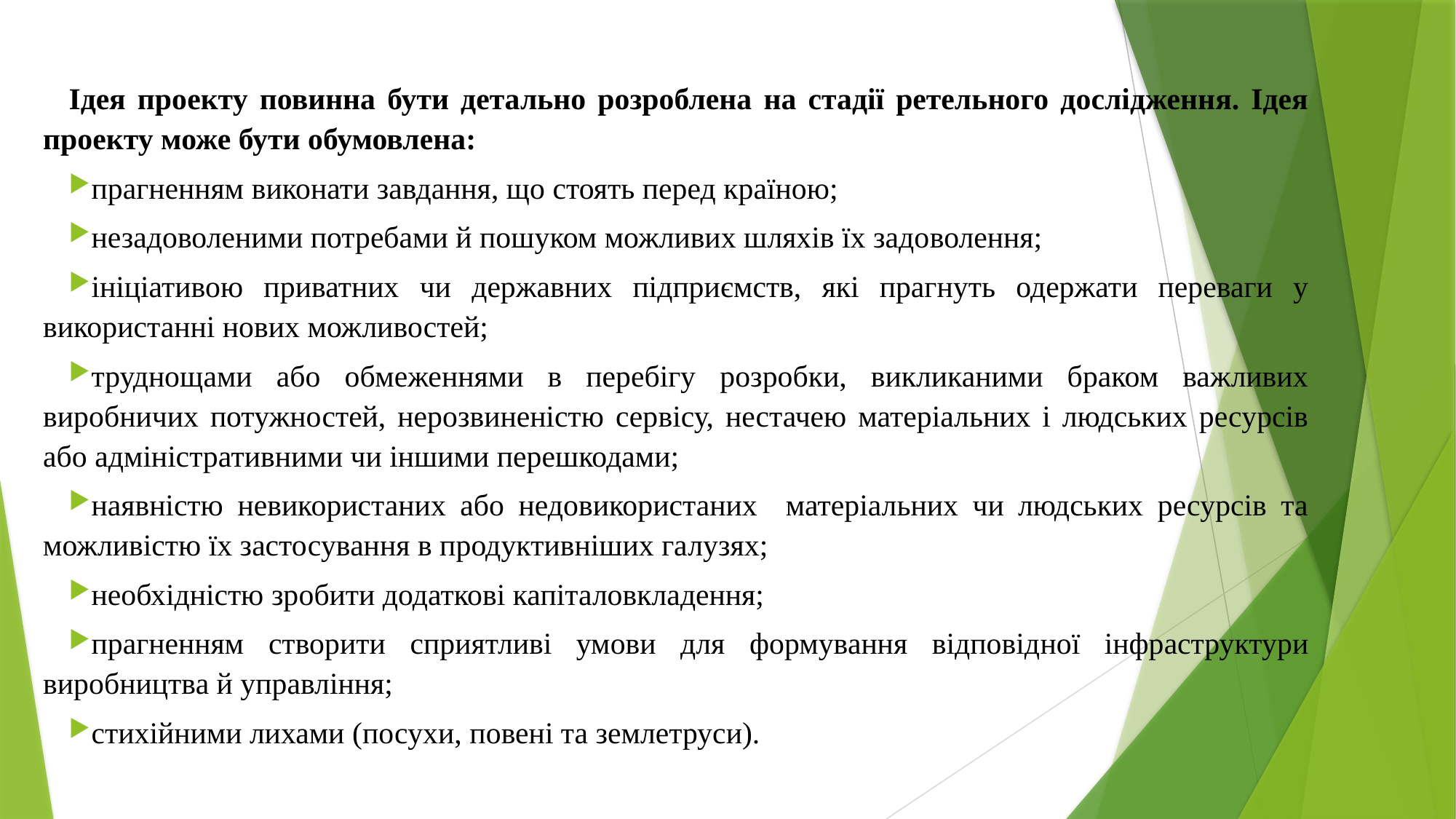

Ідея проекту повинна бути детально розроблена на стадії ретельного дослідження. Ідея проекту може бути обумовлена:
прагненням виконати завдання, що стоять перед країною;
незадоволеними потребами й пошуком можливих шляхів їх задо­волення;
ініціативою приватних чи державних підприємств, які прагнуть одержати переваги у використанні нових можливостей;
труднощами або обмеженнями в перебігу розробки, викликаними браком важливих виробничих потужностей, нерозвиненістю сер­вісу, нестачею матеріальних і людських ресурсів або адміністра­тивними чи іншими перешкодами;
наявністю невикористаних або недовикористаних  матеріальних чи людських ресурсів та можливістю їх застосування в продук­тивніших галузях;
необхідністю зробити додаткові капіталовкладення;
прагненням створити сприятливі умови для формування відповід­ної інфраструктури виробництва й управління;
стихійними лихами (посухи, повені та землетруси).